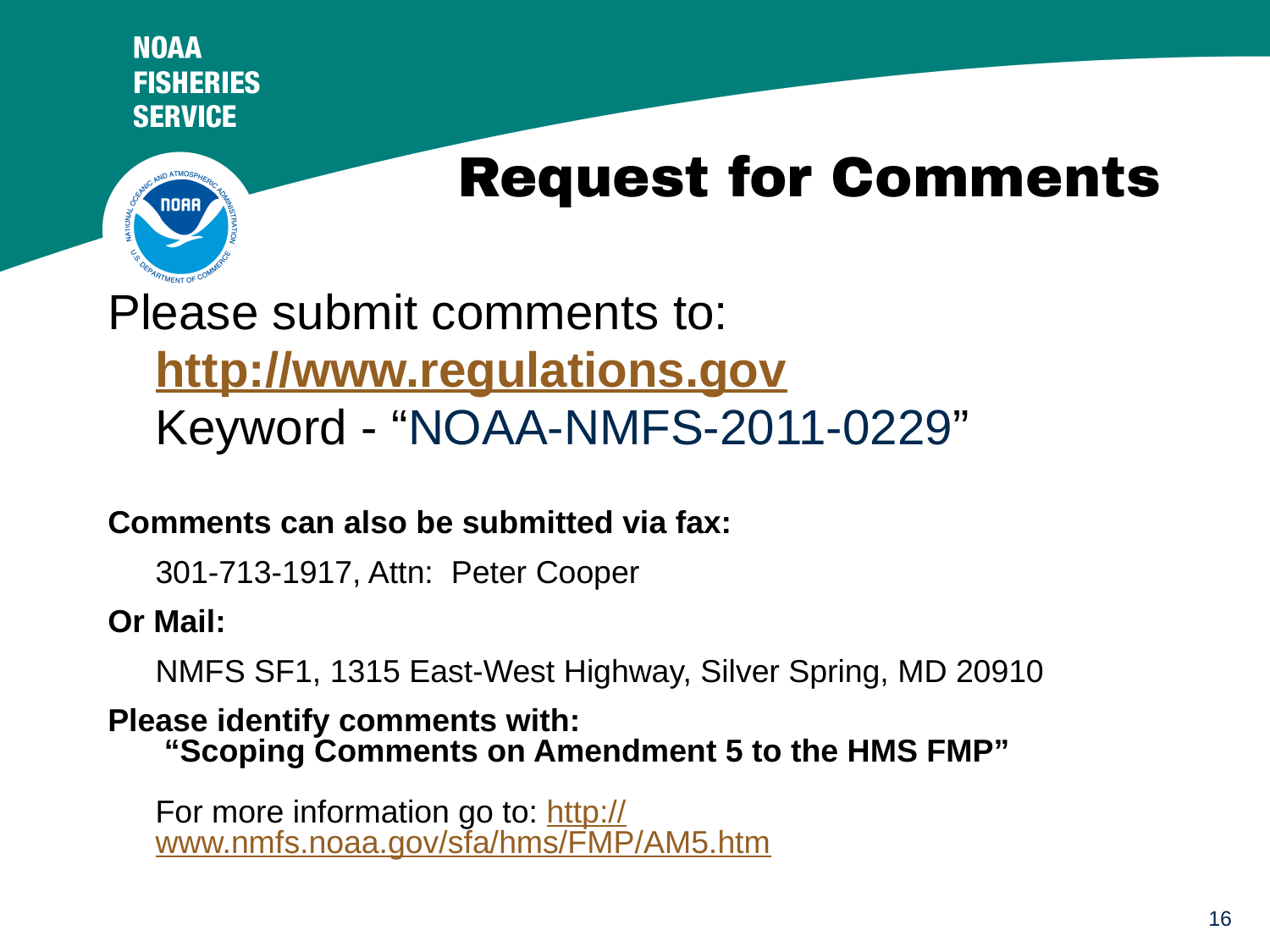

# Request for Comments
Please submit comments to:
	http://www.regulations.gov
	Keyword - “NOAA-NMFS-2011-0229”

Comments can also be submitted via fax:
	301-713-1917, Attn:  Peter Cooper
Or Mail:
	NMFS SF1, 1315 East-West Highway, Silver Spring, MD 20910
Please identify comments with:
 “Scoping Comments on Amendment 5 to the HMS FMP”
For more information go to: http://www.nmfs.noaa.gov/sfa/hms/FMP/AM5.htm